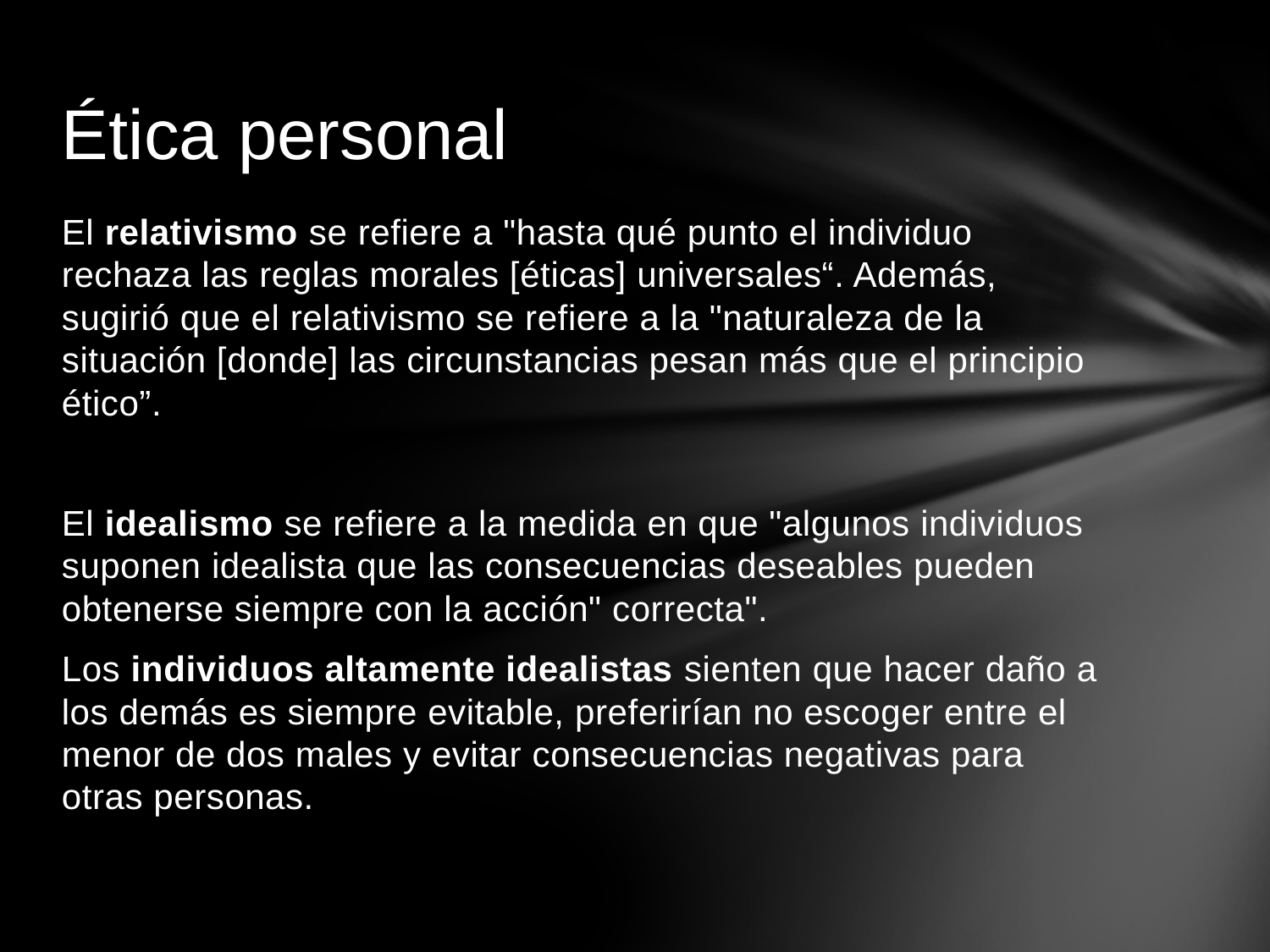

# Ética personal
El relativismo se refiere a "hasta qué punto el individuo rechaza las reglas morales [éticas] universales“. Además, sugirió que el relativismo se refiere a la "naturaleza de la situación [donde] las circunstancias pesan más que el principio ético”.

El idealismo se refiere a la medida en que "algunos individuos suponen idealista que las consecuencias deseables pueden obtenerse siempre con la acción" correcta".
Los individuos altamente idealistas sienten que hacer daño a los demás es siempre evitable, preferirían no escoger entre el menor de dos males y evitar consecuencias negativas para otras personas.